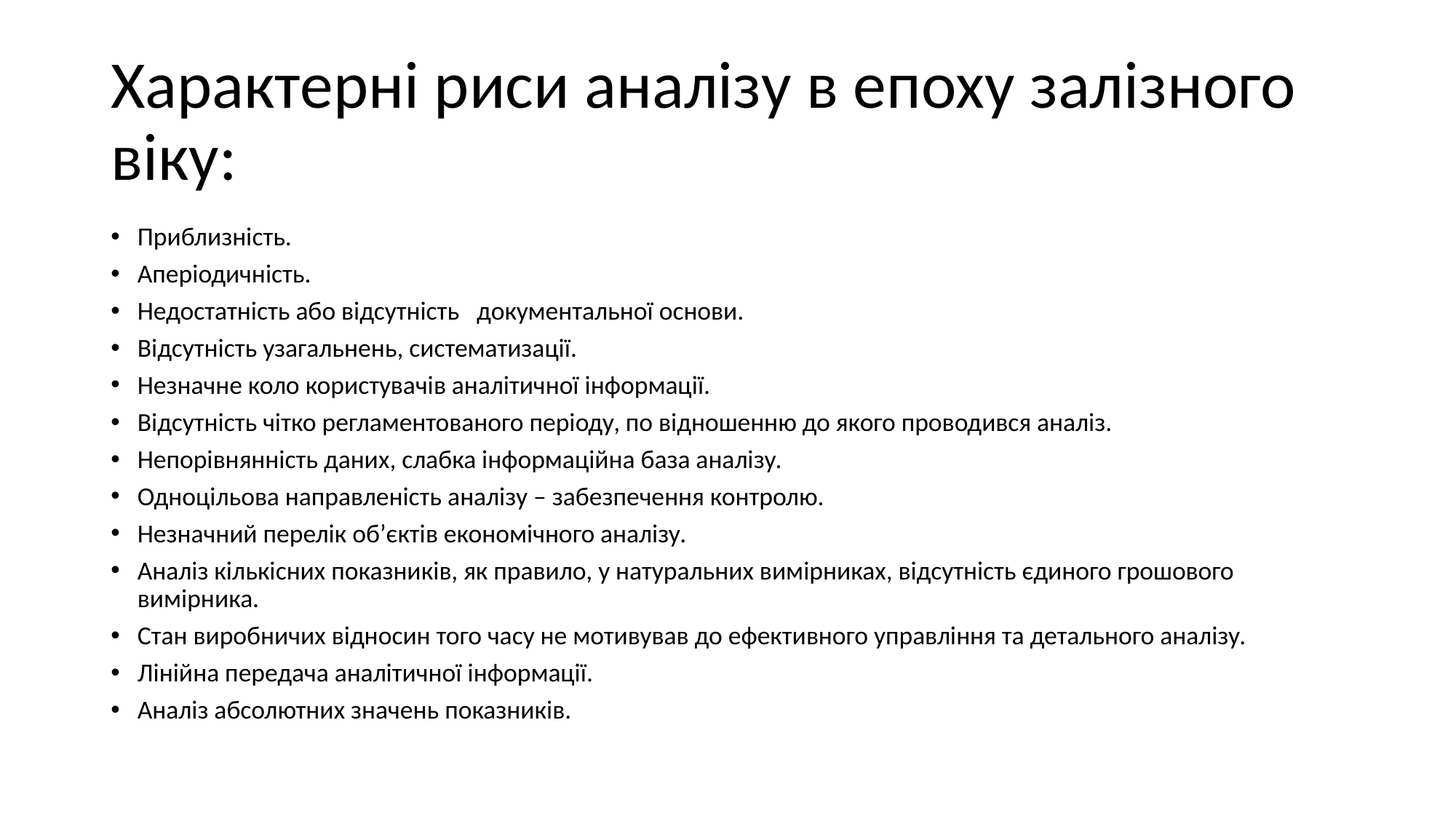

# Характерні риси аналізу в епоху залізного віку:
Приблизність.
Аперіодичність.
Недостатність або відсутність   документальної основи.
Відсутність узагальнень, систематизації.
Незначне коло користувачів аналітичної інформації.
Відсутність чітко регламентованого періоду, по відношенню до якого проводився аналіз.
Непорівнянність даних, слабка інформаційна база аналізу.
Одноцільова направленість аналізу – забезпечення контролю.
Незначний перелік об’єктів економічного аналізу.
Аналіз кількісних показників, як правило, у натуральних вимірниках, відсутність єдиного грошового вимірника.
Стан виробничих відносин того часу не мотивував до ефективного управління та детального аналізу.
Лінійна передача аналітичної інформації.
Аналіз абсолютних значень показників.